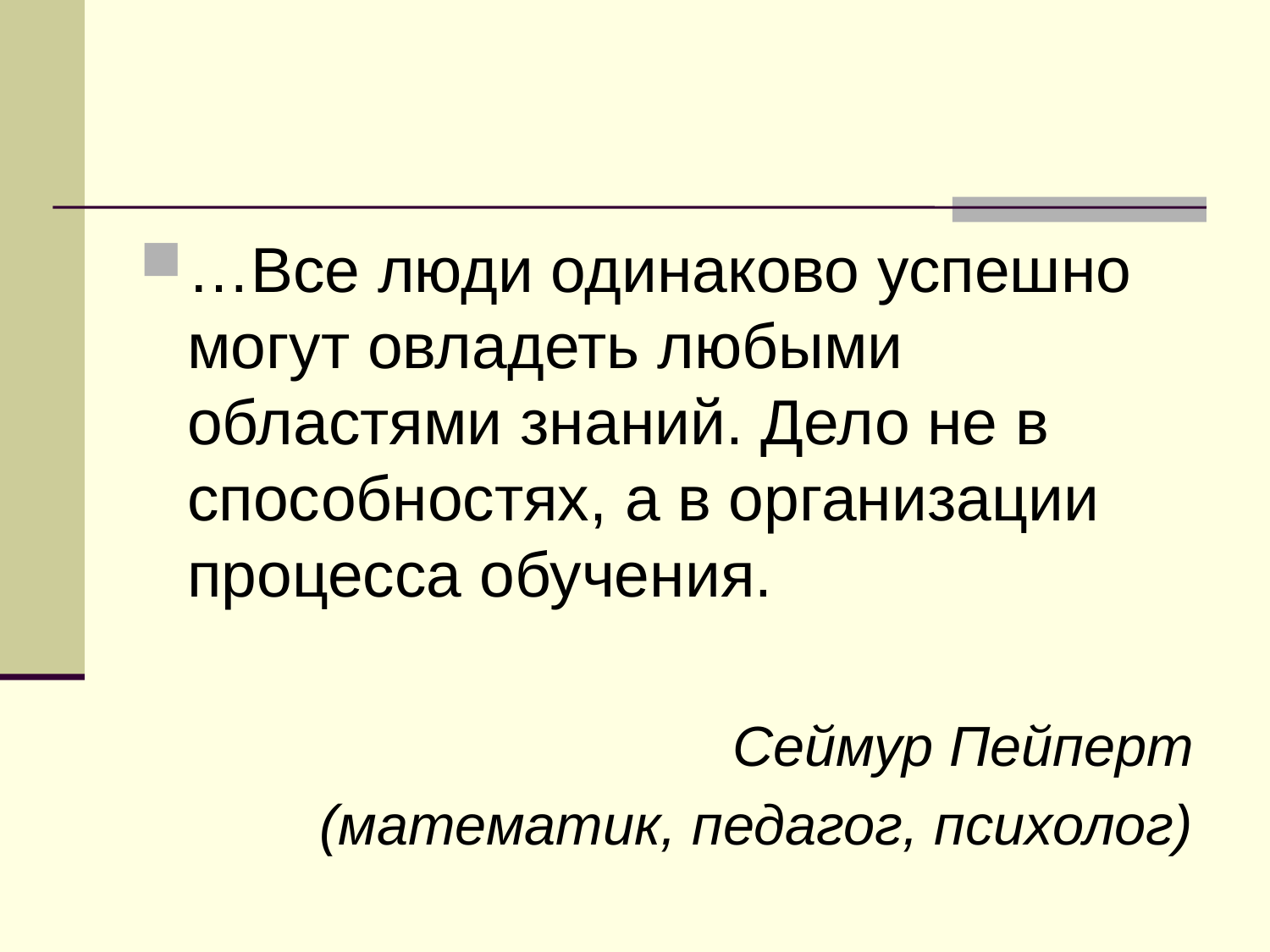

…Все люди одинаково успешно могут овладеть любыми областями знаний. Дело не в способностях, а в организации процесса обучения.

Сеймур Пейперт
(математик, педагог, психолог)